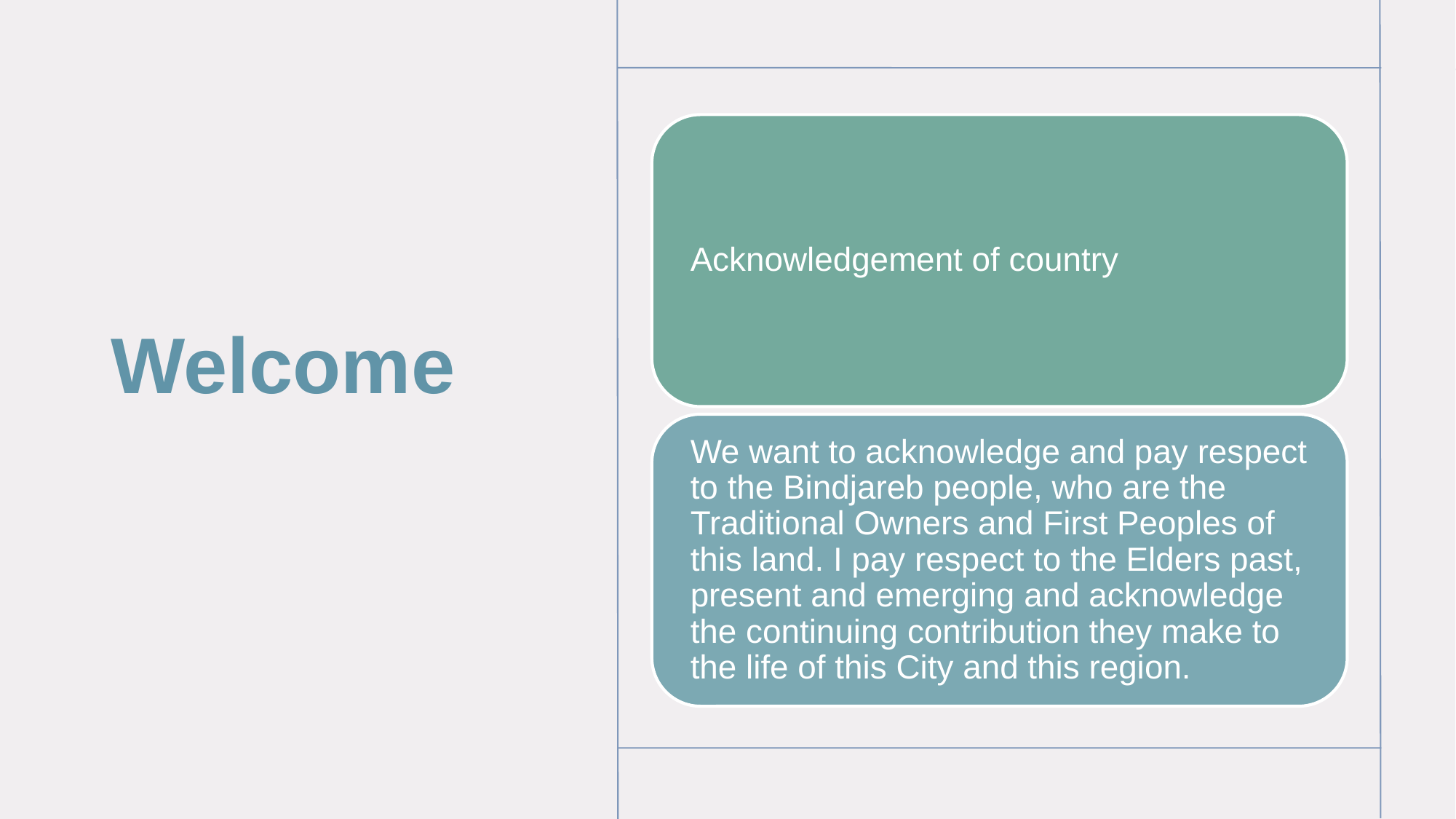

Welcome
Acknowledgement of country
We want to acknowledge and pay respect to the Bindjareb people, who are the Traditional Owners and First Peoples of this land. I pay respect to the Elders past, present and emerging and acknowledge the continuing contribution they make to the life of this City and this region.